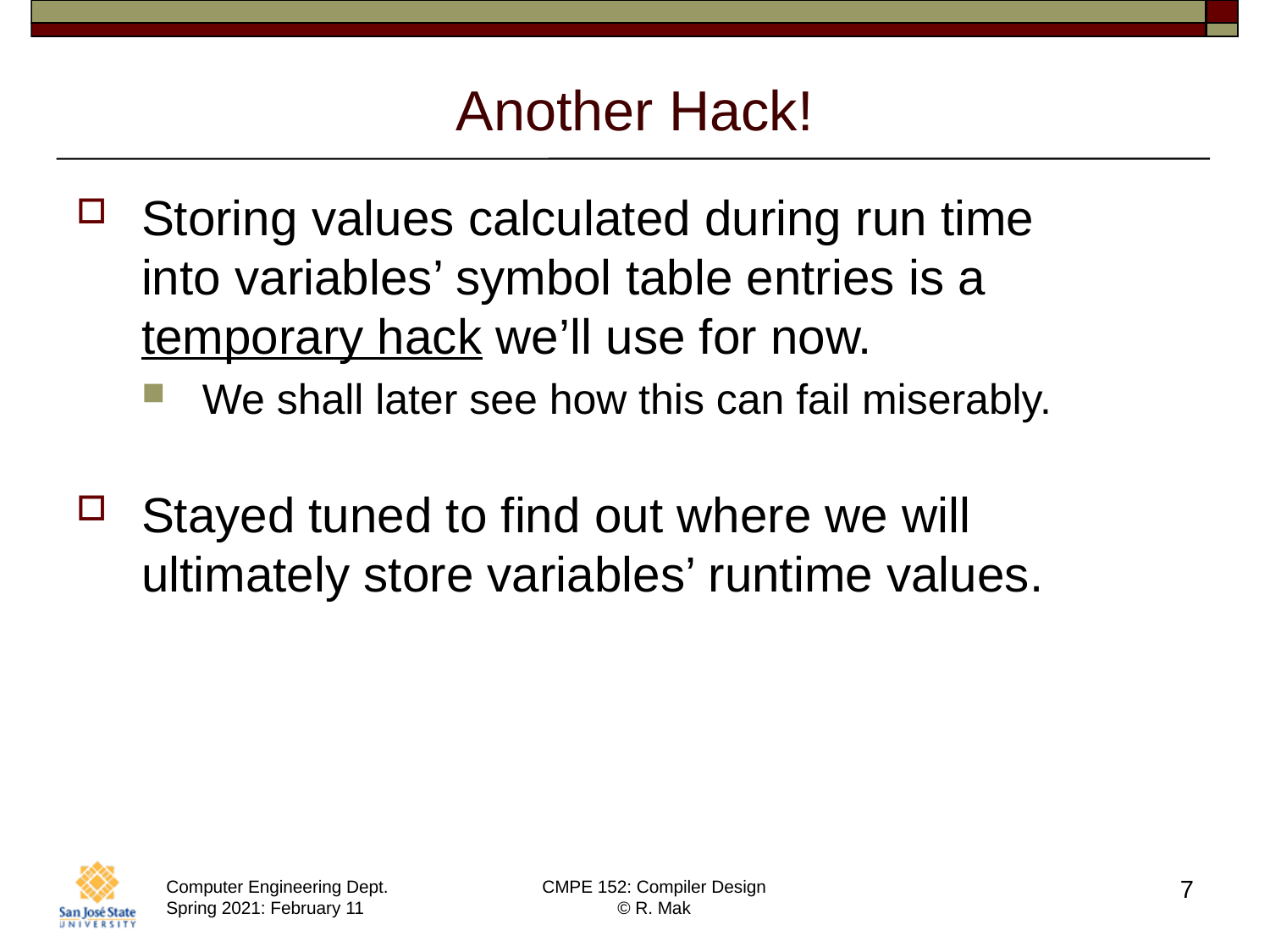

# Another Hack!
Storing values calculated during run time
into variables’ symbol table entries is a temporary hack we’ll use for now.
We shall later see how this can fail miserably.

Stayed tuned to find out where we will ultimately store variables’ runtime values.
7